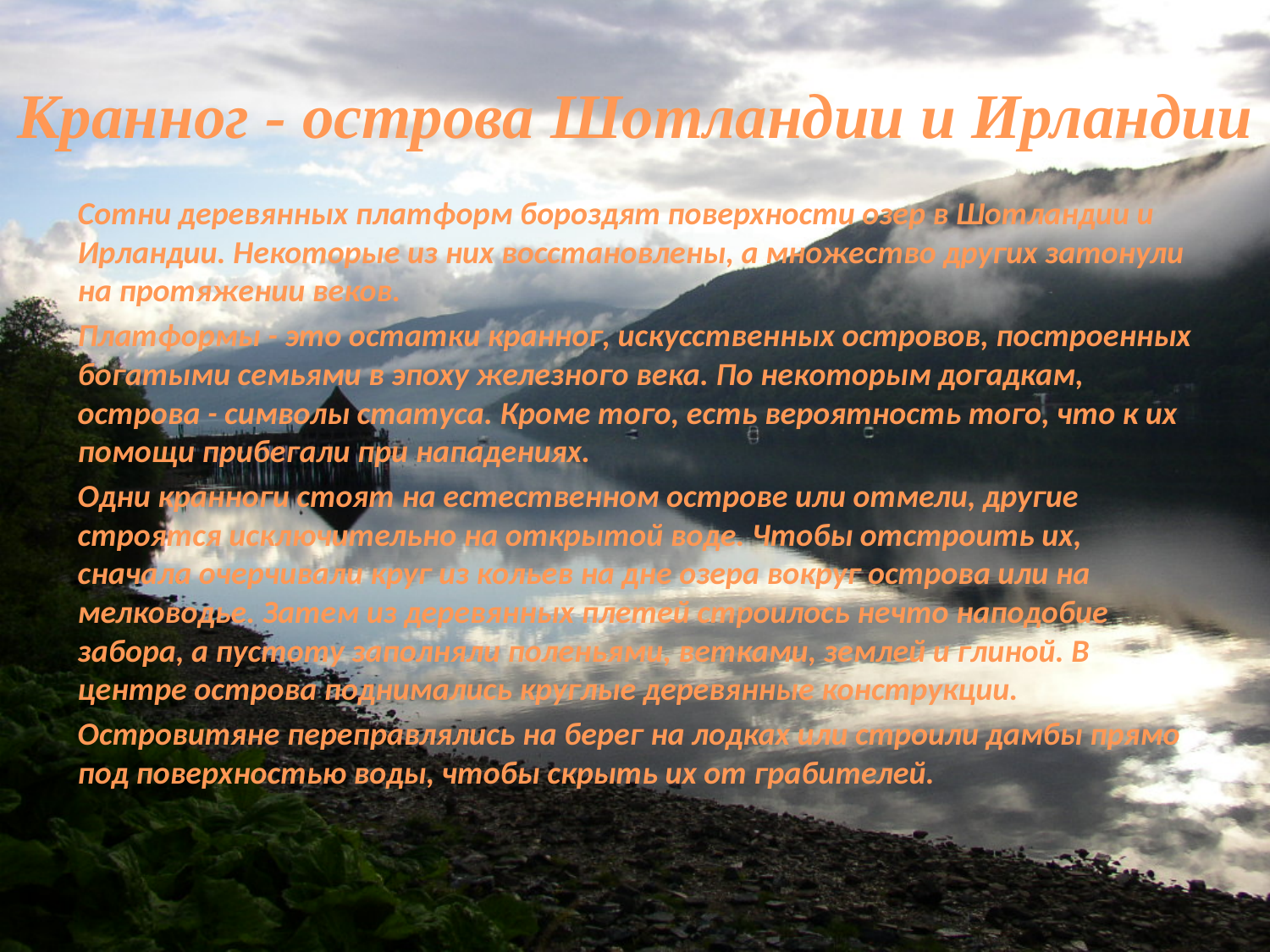

# Кранног - острова Шотландии и Ирландии
Сотни деревянных платформ бороздят поверхности озер в Шотландии и Ирландии. Некоторые из них восстановлены, а множество других затонули на протяжении веков.
Платформы - это остатки кранног, искусственных островов, построенных богатыми семьями в эпоху железного века. По некоторым догадкам, острова - символы статуса. Кроме того, есть вероятность того, что к их помощи прибегали при нападениях.
Одни кранноги стоят на естественном острове или отмели, другие строятся исключительно на открытой воде. Чтобы отстроить их, сначала очерчивали круг из кольев на дне озера вокруг острова или на мелководье. Затем из деревянных плетей строилось нечто наподобие забора, а пустоту заполняли поленьями, ветками, землей и глиной. В центре острова поднимались круглые деревянные конструкции.
Островитяне переправлялись на берег на лодках или строили дамбы прямо под поверхностью воды, чтобы скрыть их от грабителей.